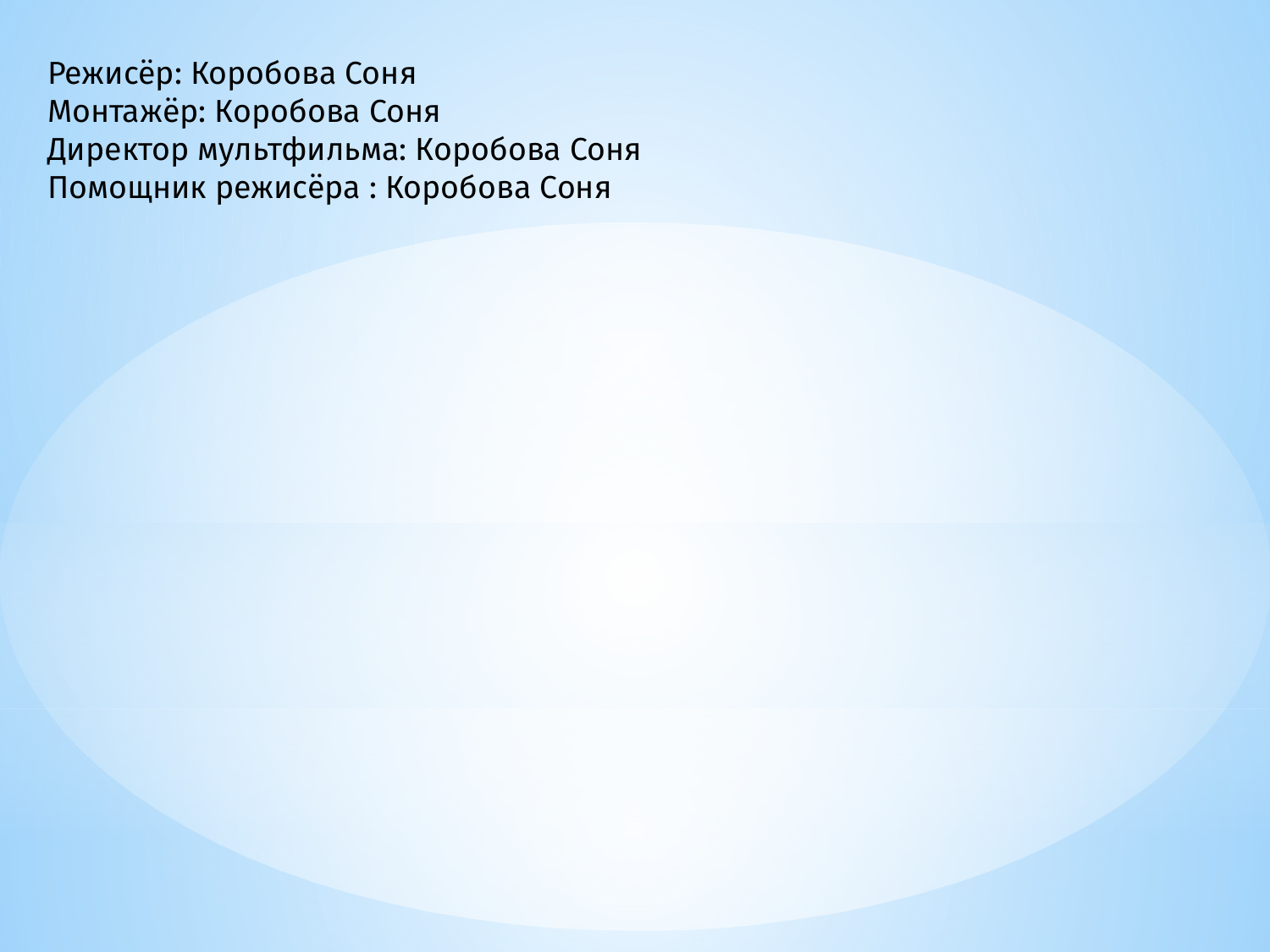

Режисёр: Коробова Соня
Монтажёр: Коробова Соня
Директор мультфильма: Коробова Соня
Помощник режисёра : Коробова Соня